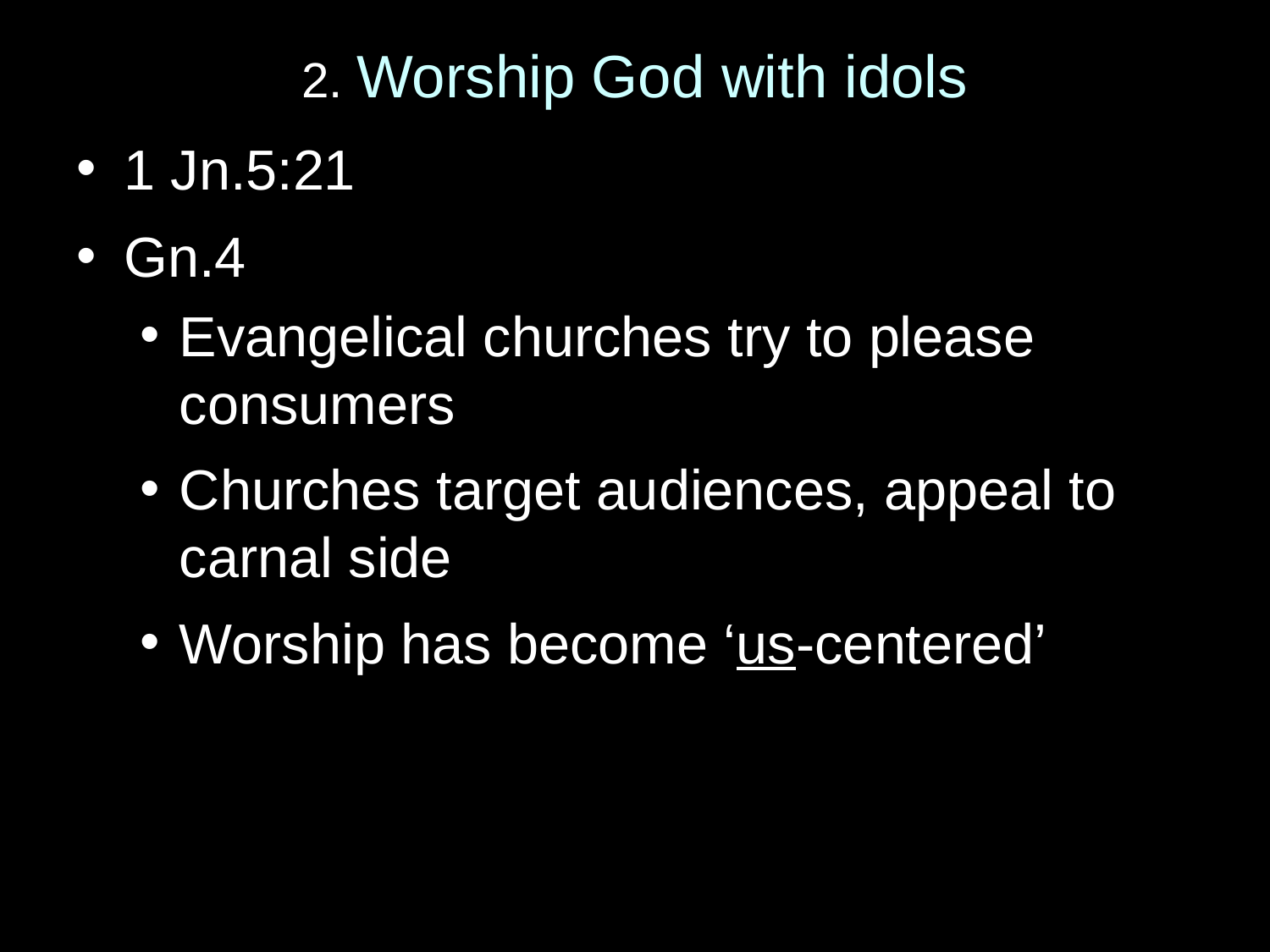

# 2. Worship God with idols
1 Jn.5:21
Gn.4
Evangelical churches try to please consumers
Churches target audiences, appeal to carnal side
Worship has become ‘us-centered’